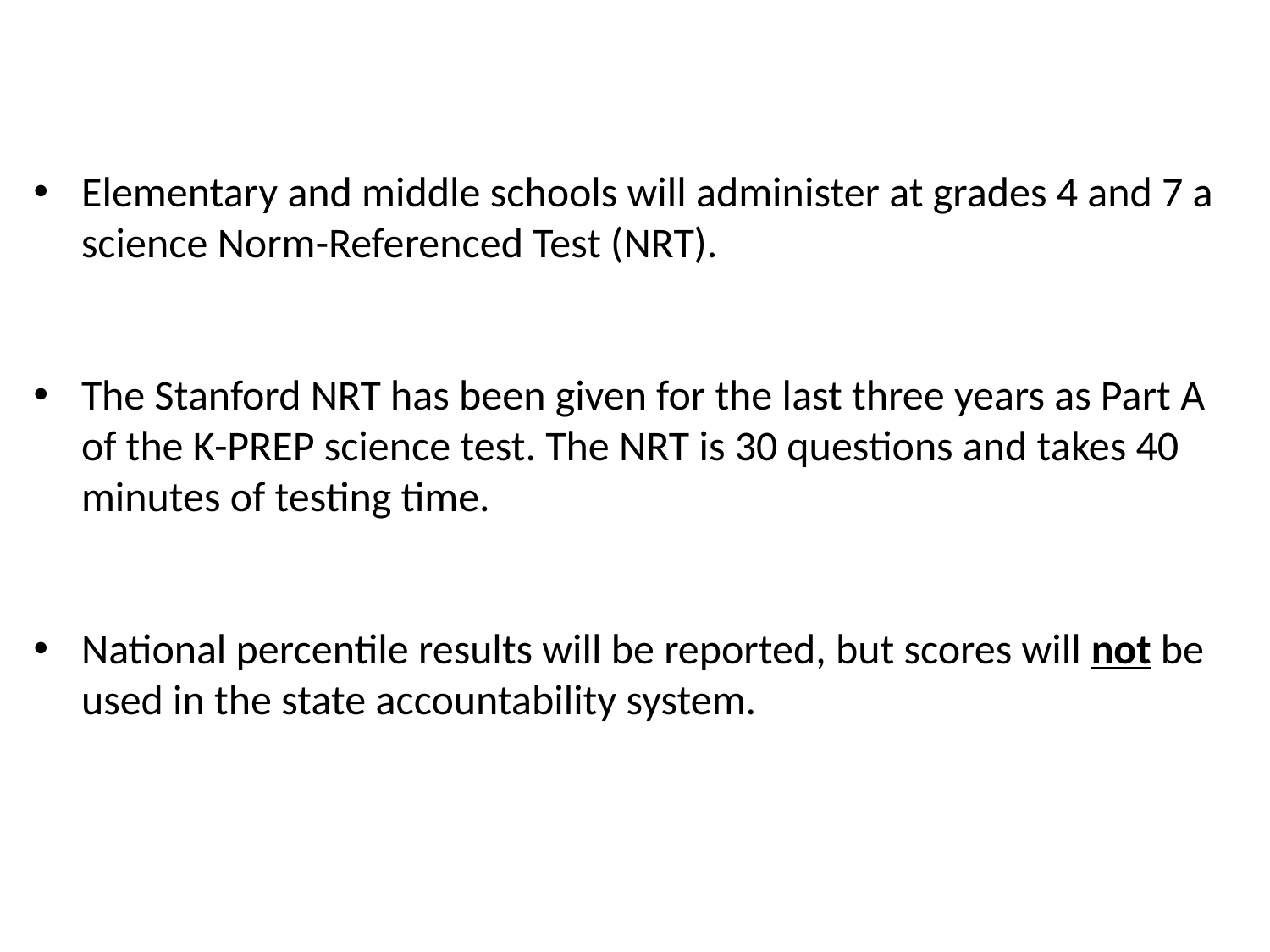

Elementary and middle schools will administer at grades 4 and 7 a science Norm-Referenced Test (NRT).

The Stanford NRT has been given for the last three years as Part A of the K-PREP science test. The NRT is 30 questions and takes 40 minutes of testing time.

National percentile results will be reported, but scores will not be used in the state accountability system.